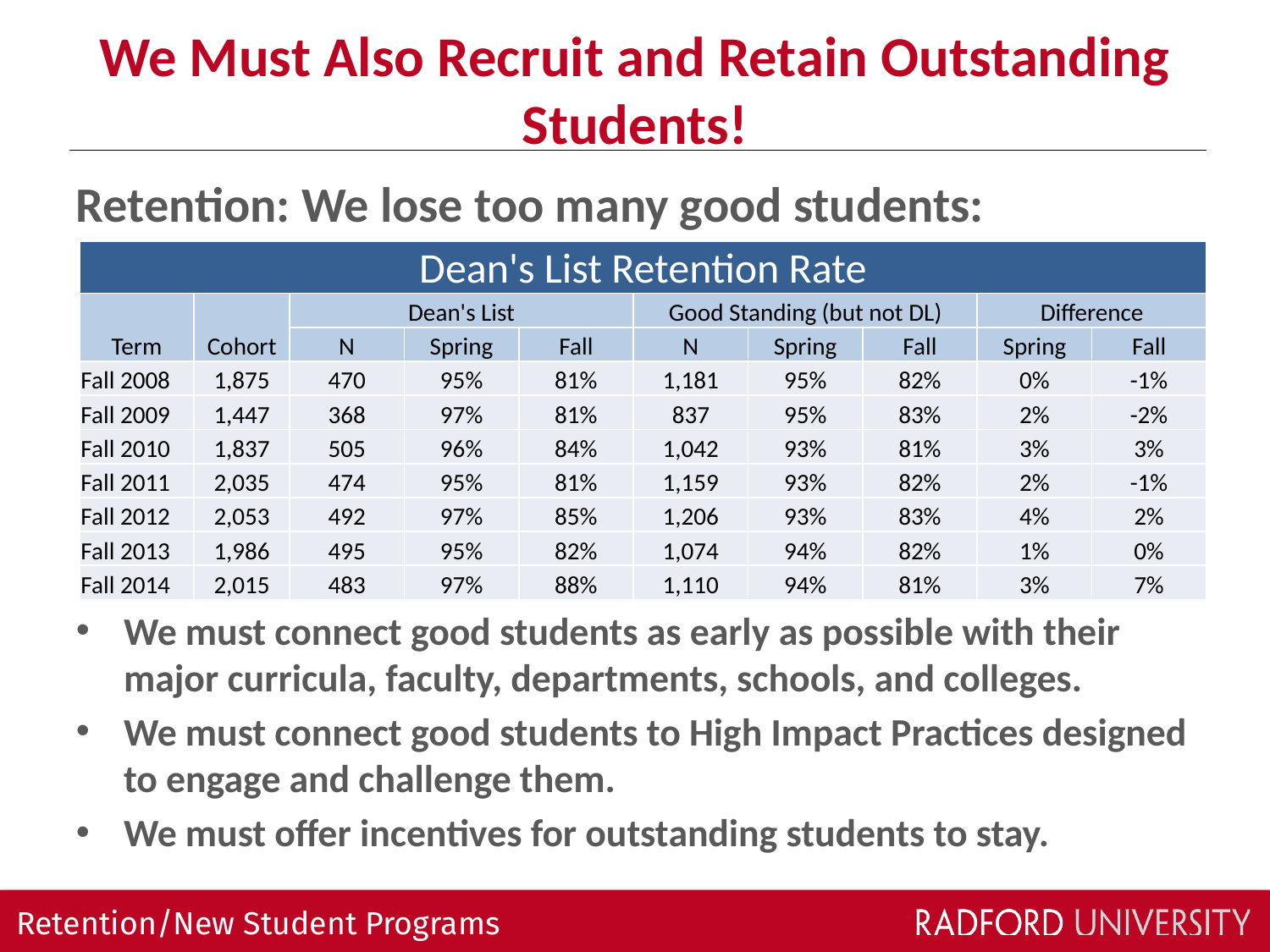

# We Must Also Recruit and Retain Outstanding Students!
Retention: We lose too many good students:
| Dean's List Retention Rate |  |  |  |  |  |  |  |  |  |
| --- | --- | --- | --- | --- | --- | --- | --- | --- | --- |
| Term | Cohort | Dean's List |  |  | Good Standing (but not DL) |  |  | Difference |  |
|  |  | N | Spring | Fall | N | Spring | Fall | Spring | Fall |
| Fall 2008 | 1,875 | 470 | 95% | 81% | 1,181 | 95% | 82% | 0% | -1% |
| Fall 2009 | 1,447 | 368 | 97% | 81% | 837 | 95% | 83% | 2% | -2% |
| Fall 2010 | 1,837 | 505 | 96% | 84% | 1,042 | 93% | 81% | 3% | 3% |
| Fall 2011 | 2,035 | 474 | 95% | 81% | 1,159 | 93% | 82% | 2% | -1% |
| Fall 2012 | 2,053 | 492 | 97% | 85% | 1,206 | 93% | 83% | 4% | 2% |
| Fall 2013 | 1,986 | 495 | 95% | 82% | 1,074 | 94% | 82% | 1% | 0% |
| Fall 2014 | 2,015 | 483 | 97% | 88% | 1,110 | 94% | 81% | 3% | 7% |
We must connect good students as early as possible with their major curricula, faculty, departments, schools, and colleges.
We must connect good students to High Impact Practices designed to engage and challenge them.
We must offer incentives for outstanding students to stay.
Retention/New Student Programs